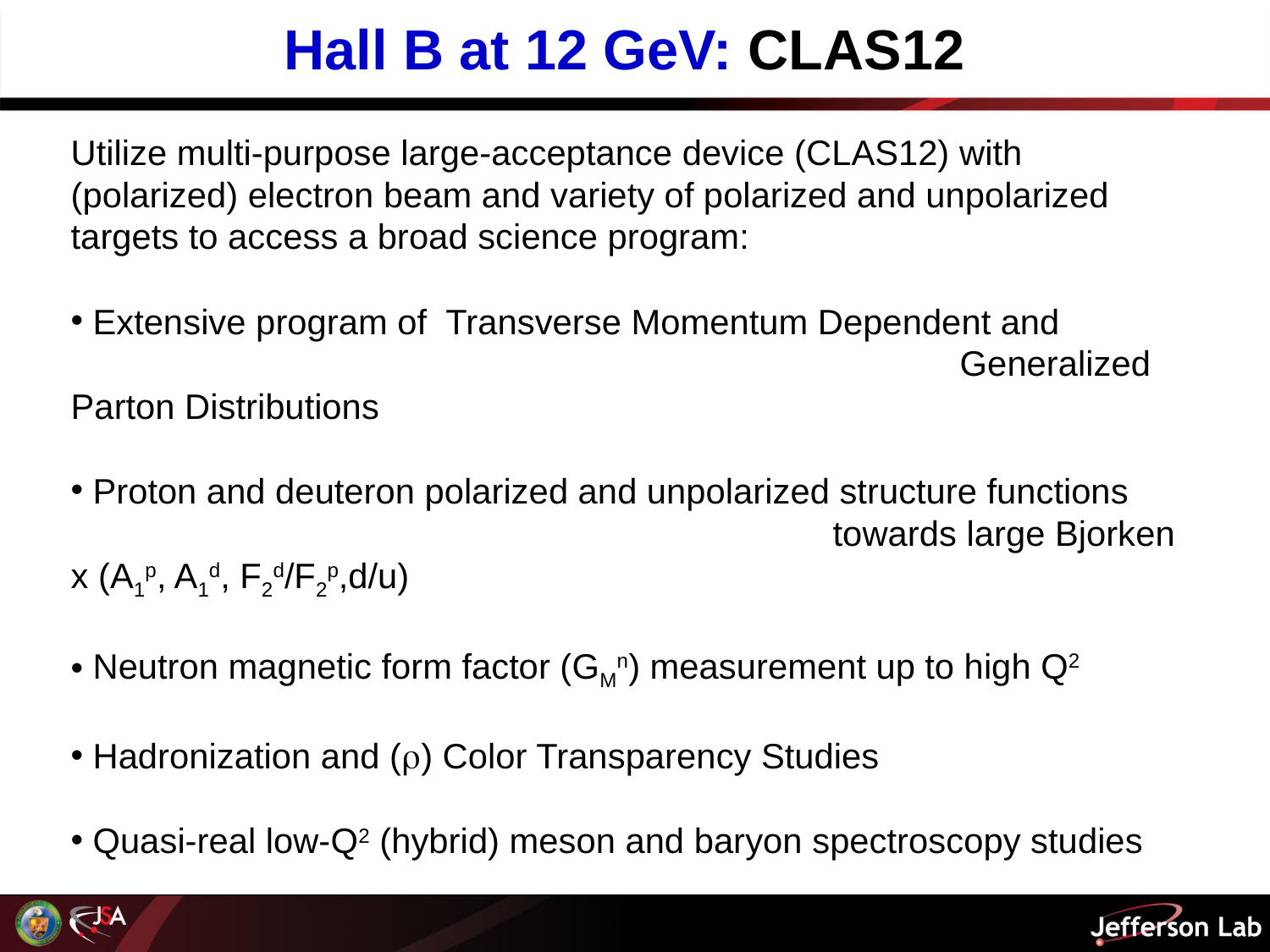

Hall B at 12 GeV: CLAS12
Utilize multi-purpose large-acceptance device (CLAS12) with (polarized) electron beam and variety of polarized and unpolarized targets to access a broad science program:

 Extensive program of  Transverse Momentum Dependent and 								Generalized Parton Distributions

 Proton and deuteron polarized and unpolarized structure functions
						towards large Bjorken x (A1p, A1d, F2d/F2p,d/u)

 Neutron magnetic form factor (GMn) measurement up to high Q2

 Hadronization and (ρ) Color Transparency Studies

 Quasi-real low-Q2 (hybrid) meson and baryon spectroscopy studies